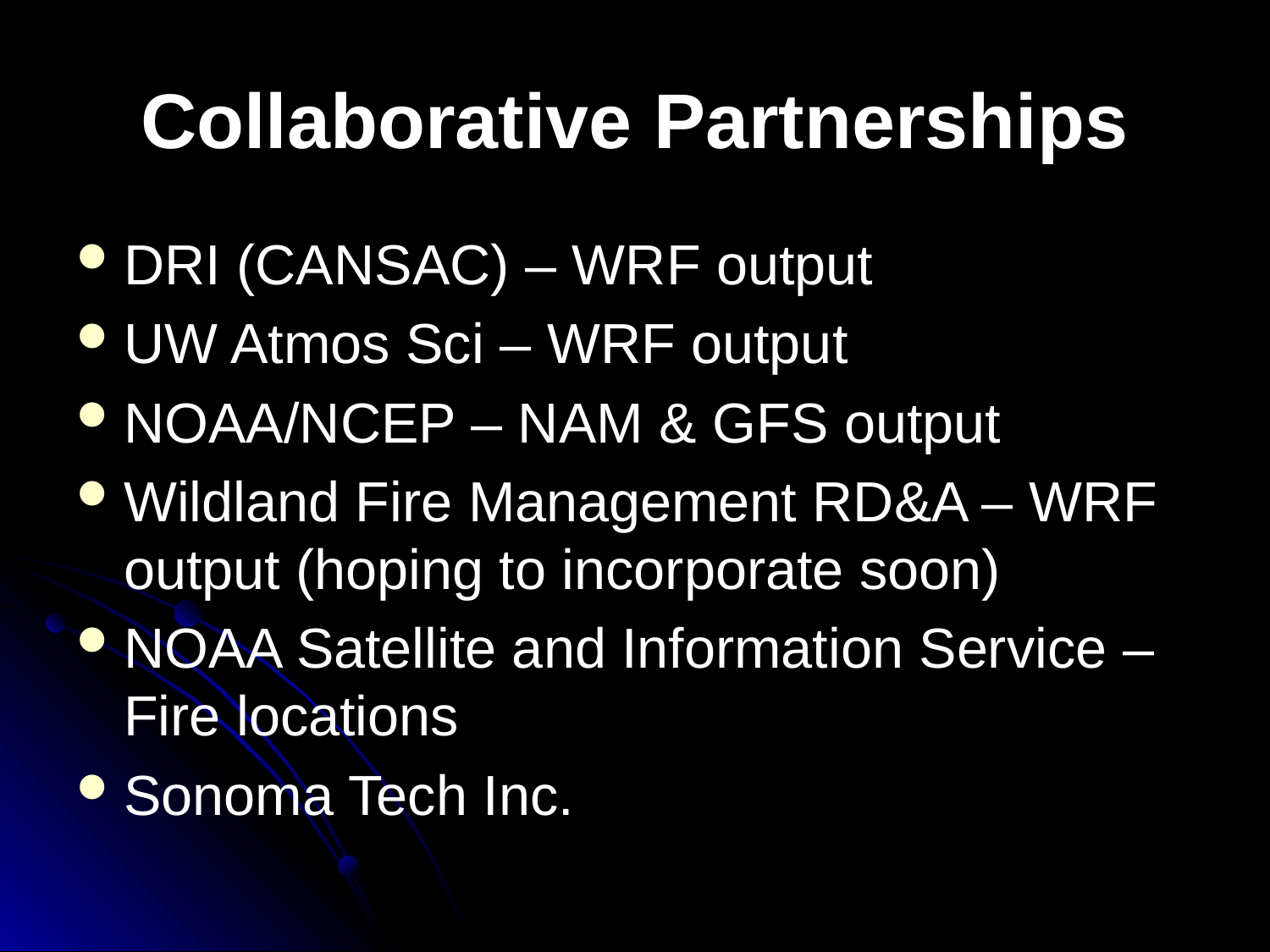

# Collaborative Partnerships
DRI (CANSAC) – WRF output
UW Atmos Sci – WRF output
NOAA/NCEP – NAM & GFS output
Wildland Fire Management RD&A – WRF output (hoping to incorporate soon)
NOAA Satellite and Information Service – Fire locations
Sonoma Tech Inc.